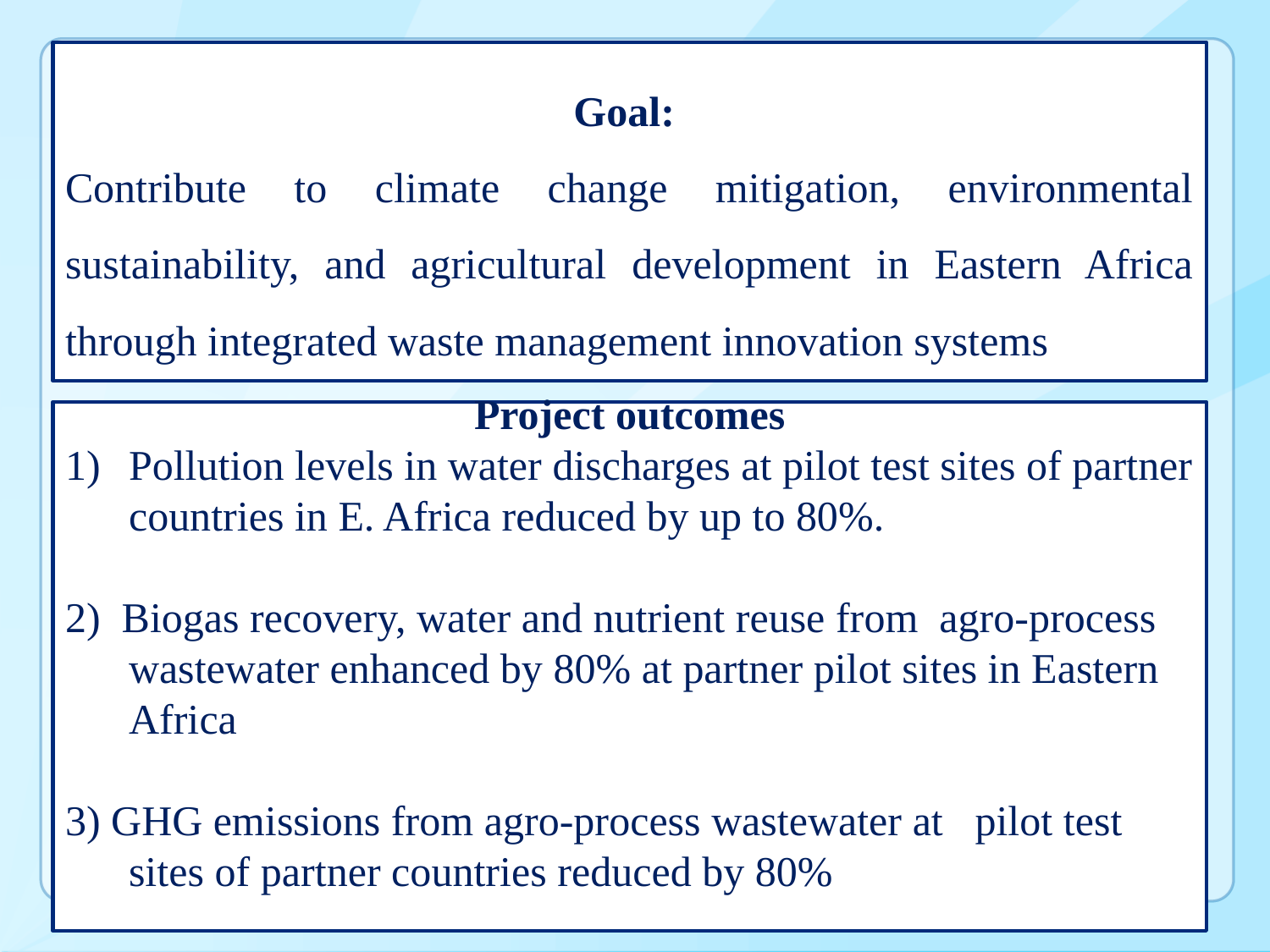

Goal:
Contribute to climate change mitigation, environmental sustainability, and agricultural development in Eastern Africa through integrated waste management innovation systems

Project outcomes
Pollution levels in water discharges at pilot test sites of partner countries in E. Africa reduced by up to 80%.

2)  Biogas recovery, water and nutrient reuse from  agro-process wastewater enhanced by 80% at partner pilot sites in Eastern Africa

3) GHG emissions from agro-process wastewater at   pilot test sites of partner countries reduced by 80%